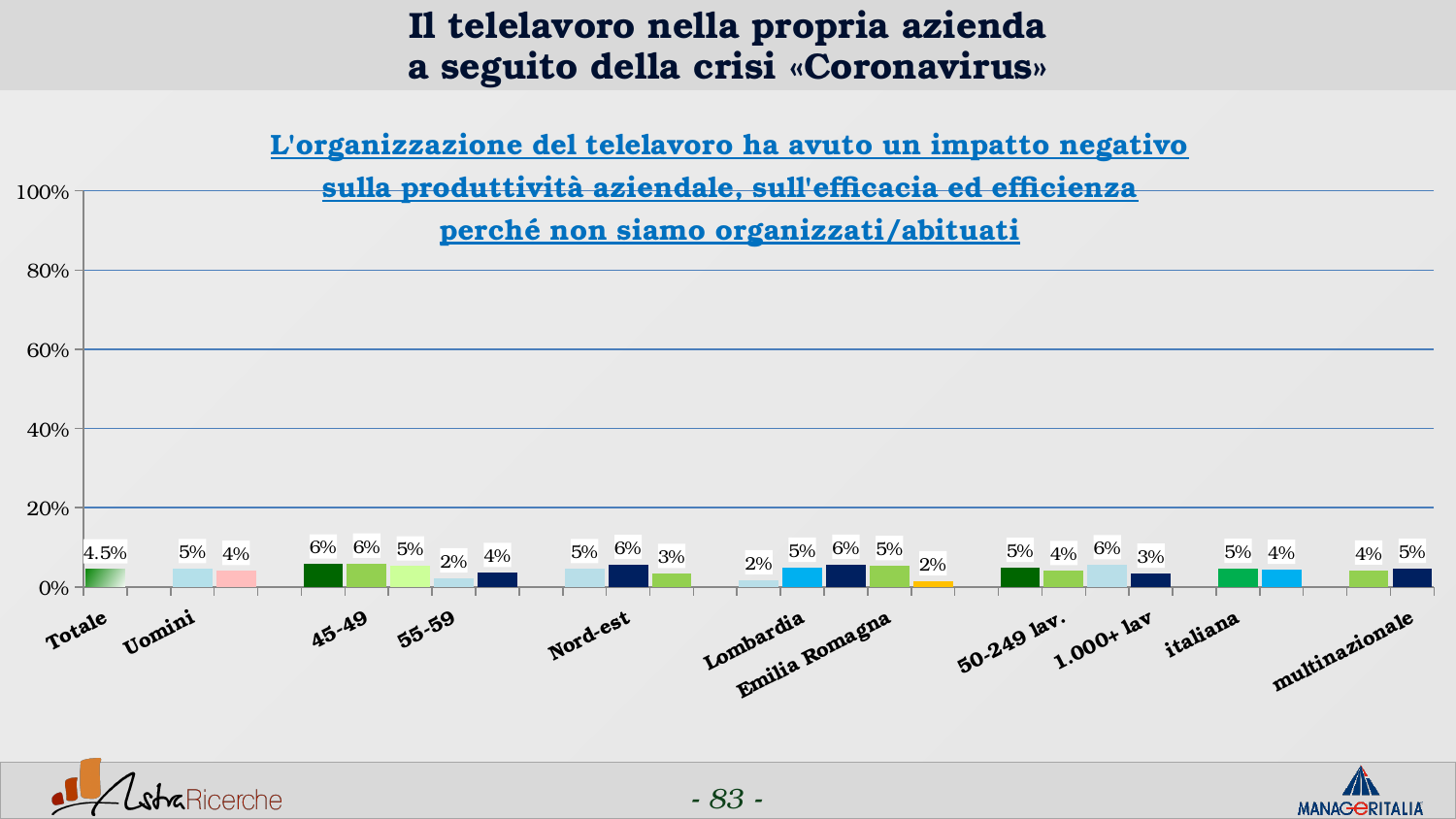

# Il telelavoro nella propria azienda a seguito della crisi «Coronavirus»

### Chart: L'organizzazione del telelavoro ha avuto un impatto negativo sulla produttività aziendale, sull'efficacia ed efficienza perché non siamo organizzati/abituati

| Category | L'organizzazione del telelavoro ha avuto un impatto negativo sulla produttività aziendale, sull'efficacia ed efficienza perché non siamo organizzati/abituati |
|---|---|
| Totale | 0.044800000000000006 |
|  | None |
| Uomini | 0.045599999999999995 |
| Donne | 0.0409 |
|  | None |
| <44 | 0.057300000000000004 |
| 45-49 | 0.0592 |
| 50-54 | 0.052300000000000006 |
| 55-59 | 0.022400000000000003 |
| 60+ | 0.0359 |
|  | None |
| Nord-ovest | 0.045599999999999995 |
| Nord-est | 0.055999999999999994 |
| Centro/Sud | 0.0332 |
|  | None |
| Piemonte | 0.0172 |
| Lombardia | 0.0489 |
| Veneto | 0.056600000000000004 |
| Emilia Romagna | 0.053200000000000004 |
| Lazio | 0.015 |
|  | None |
| 1-50 lav. | 0.048600000000000004 |
| 50-249 lav. | 0.0404 |
| 250-999 lav. | 0.055099999999999996 |
| 1.000+ lav | 0.0338 |
|  | None |
| italiana | 0.046 |
| estera | 0.0438 |
|  | None |
| nazionale | 0.04190000000000001 |
| multinazionale | 0.0463 |